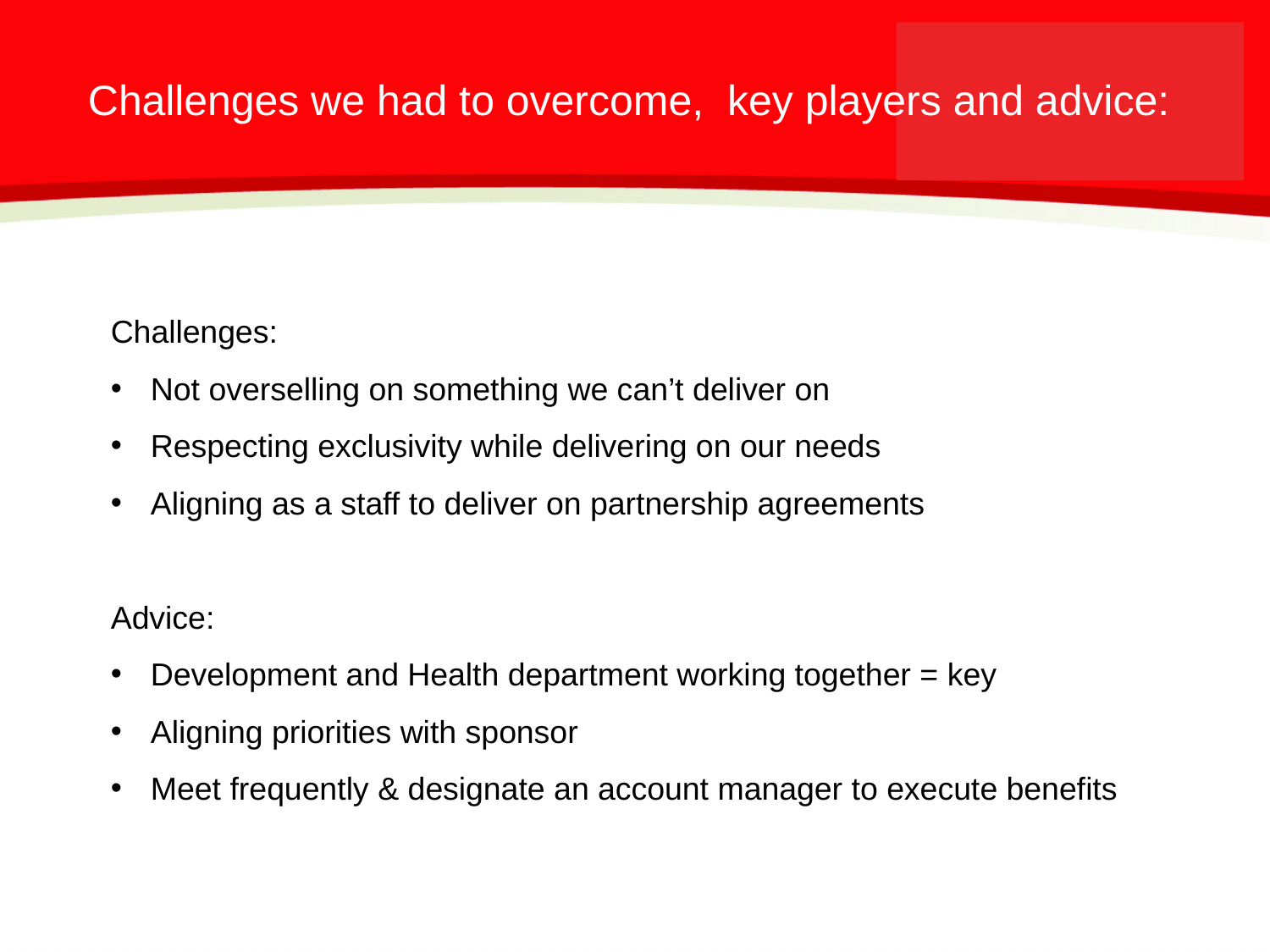

# Challenges we had to overcome,  key players and advice:

Challenges:
Not overselling on something we can’t deliver on
Respecting exclusivity while delivering on our needs
Aligning as a staff to deliver on partnership agreements

Advice:
Development and Health department working together = key
Aligning priorities with sponsor
Meet frequently & designate an account manager to execute benefits